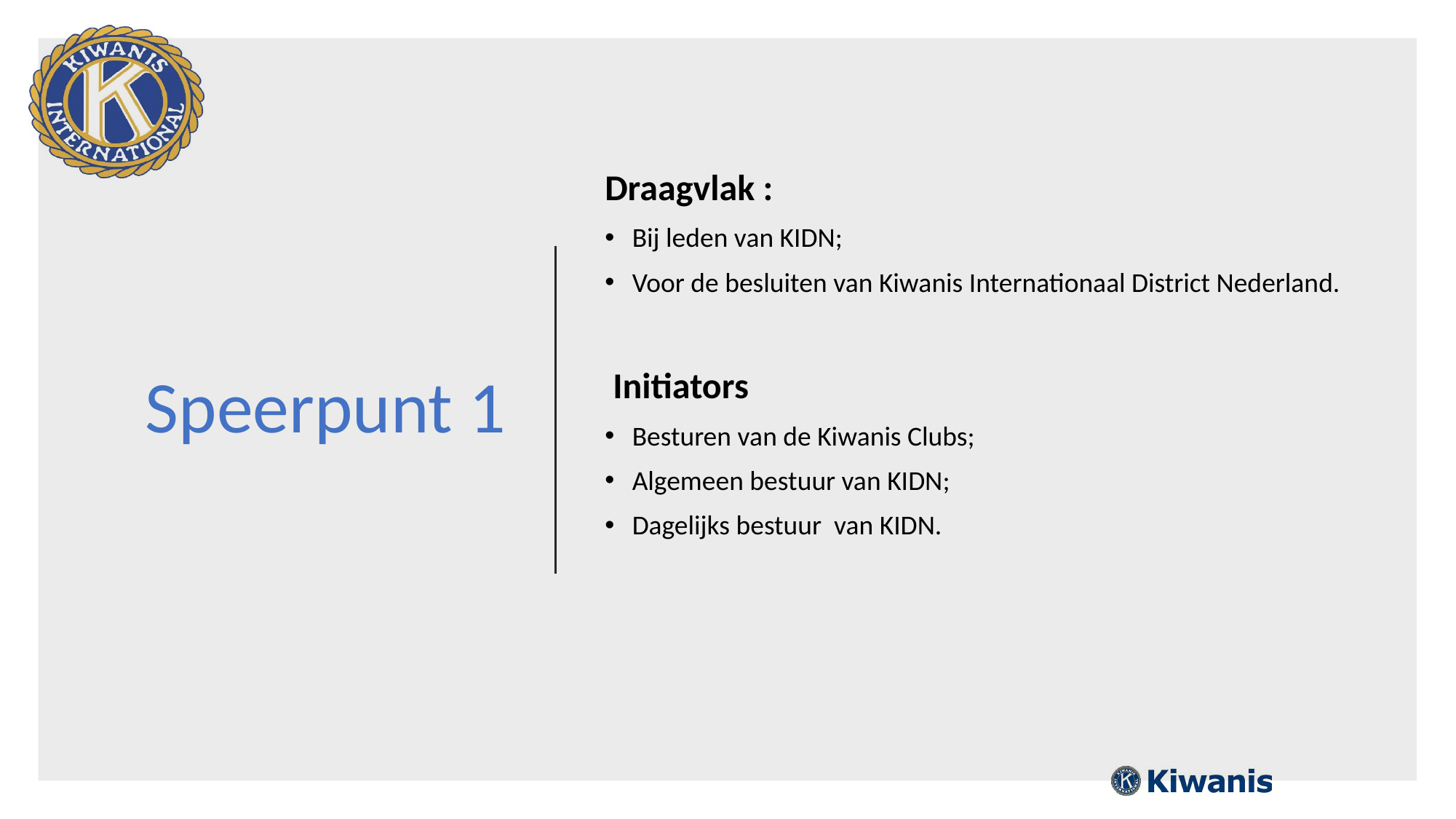

# Speerpunt 1
Draagvlak :
Bij leden van KIDN;
Voor de besluiten van Kiwanis Internationaal District Nederland.

 Initiators
Besturen van de Kiwanis Clubs;
Algemeen bestuur van KIDN;
Dagelijks bestuur  van KIDN.